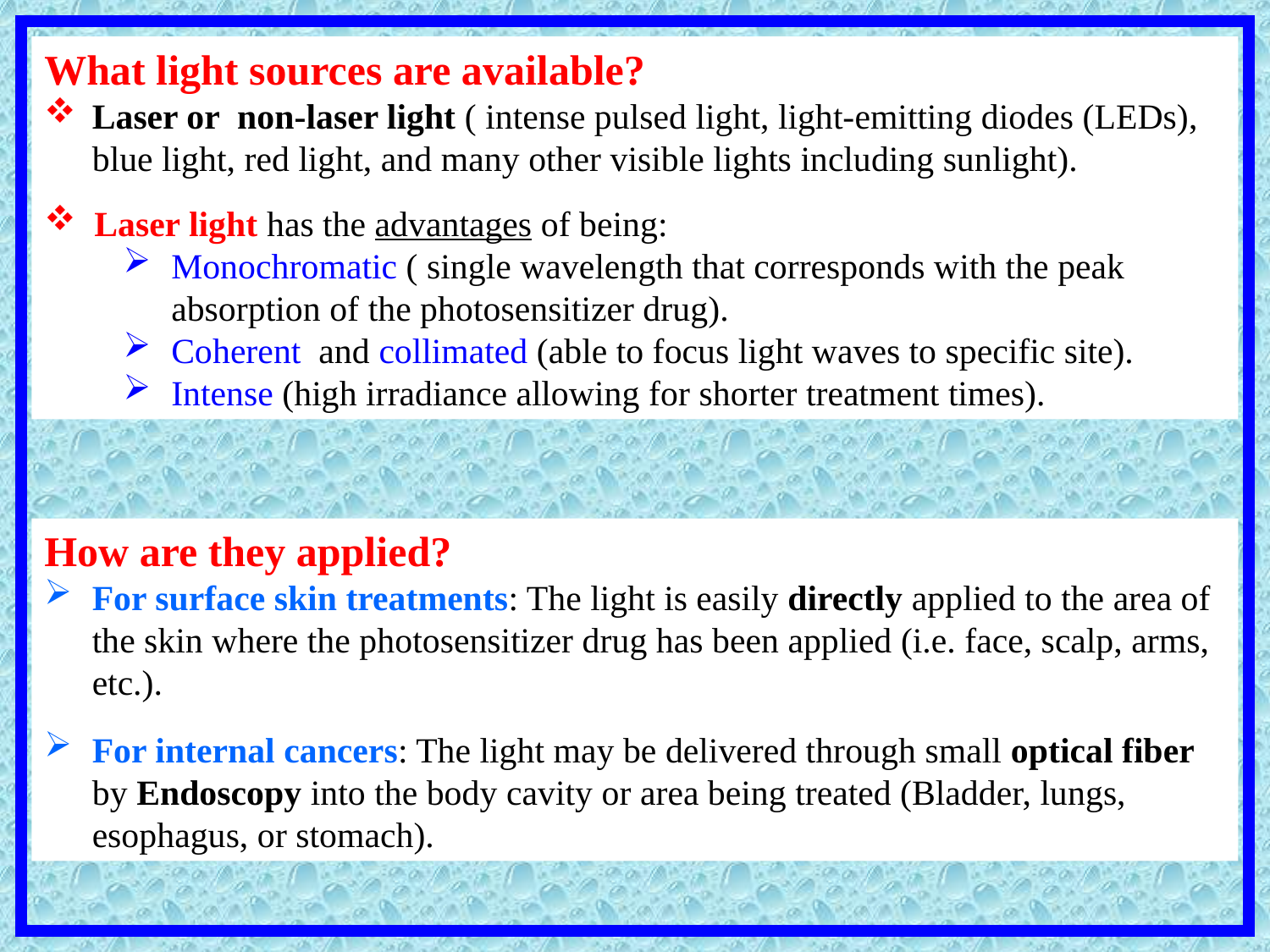

What light sources are available?
Laser or  non-laser light ( intense pulsed light, light-emitting diodes (LEDs), blue light, red light, and many other visible lights including sunlight).

  Laser light has the advantages of being:
Monochromatic ( single wavelength that corresponds with the peak absorption of the photosensitizer drug).
Coherent  and collimated (able to focus light waves to specific site).
Intense (high irradiance allowing for shorter treatment times).
How are they applied?
For surface skin treatments: The light is easily directly applied to the area of the skin where the photosensitizer drug has been applied (i.e. face, scalp, arms, etc.).

For internal cancers: The light may be delivered through small optical fiber by Endoscopy into the body cavity or area being treated (Bladder, lungs, esophagus, or stomach).